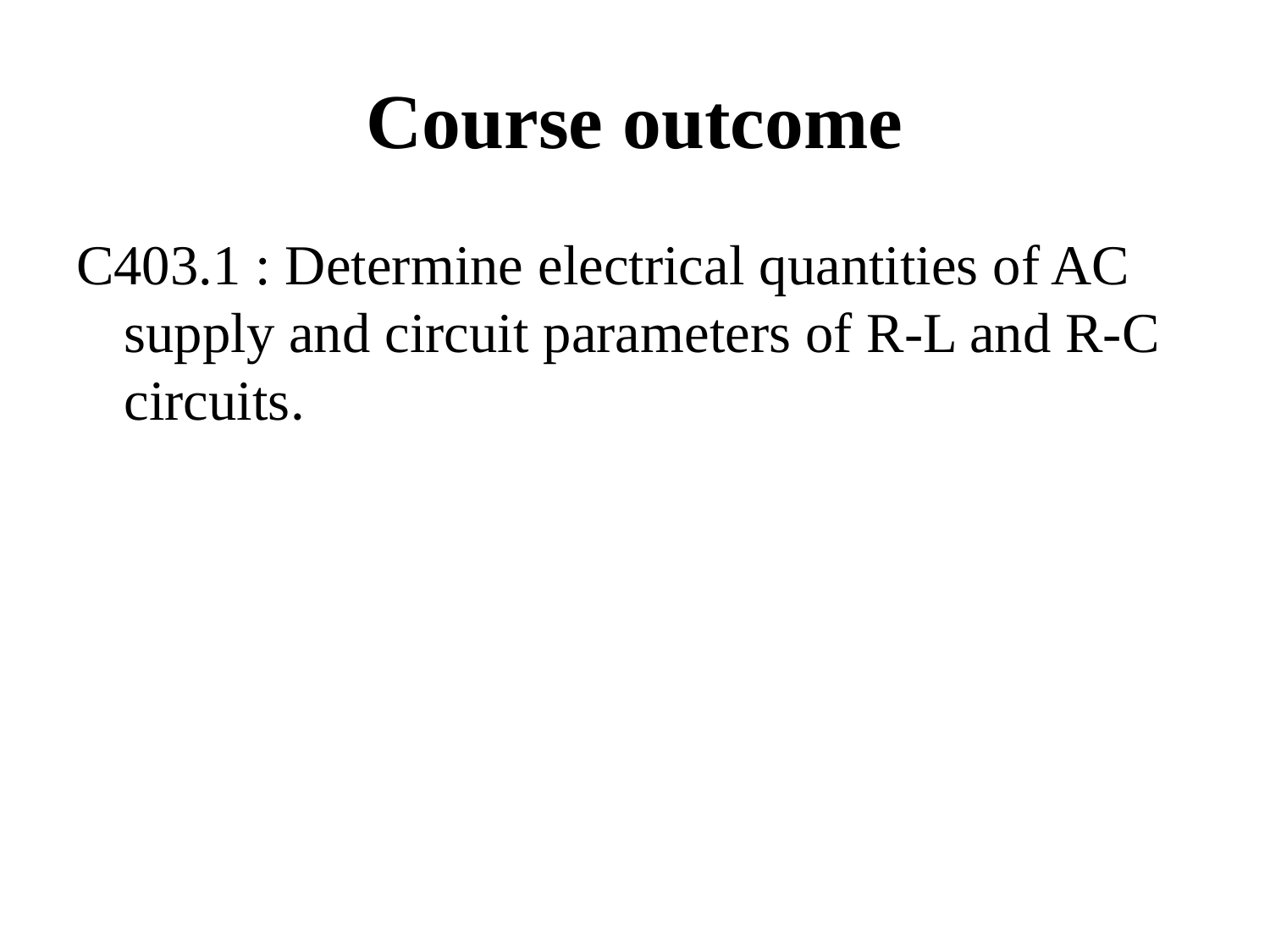

# Course outcome
C403.1 : Determine electrical quantities of AC supply and circuit parameters of R-L and R-C circuits.